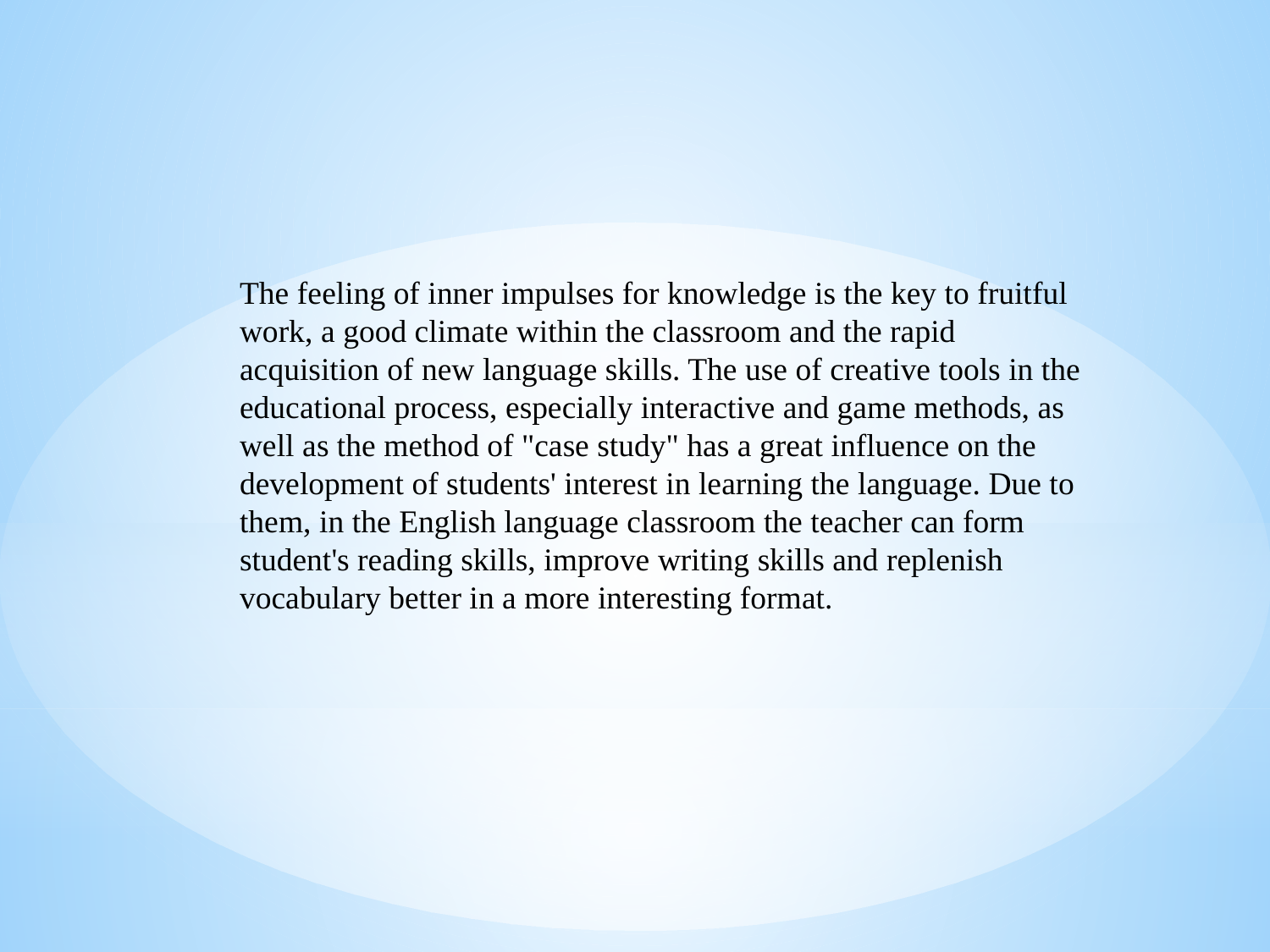

The feeling of inner impulses for knowledge is the key to fruitful work, a good climate within the classroom and the rapid acquisition of new language skills. The use of creative tools in the educational process, especially interactive and game methods, as well as the method of "case study" has a great influence on the development of students' interest in learning the language. Due to them, in the English language classroom the teacher can form student's reading skills, improve writing skills and replenish vocabulary better in a more interesting format.